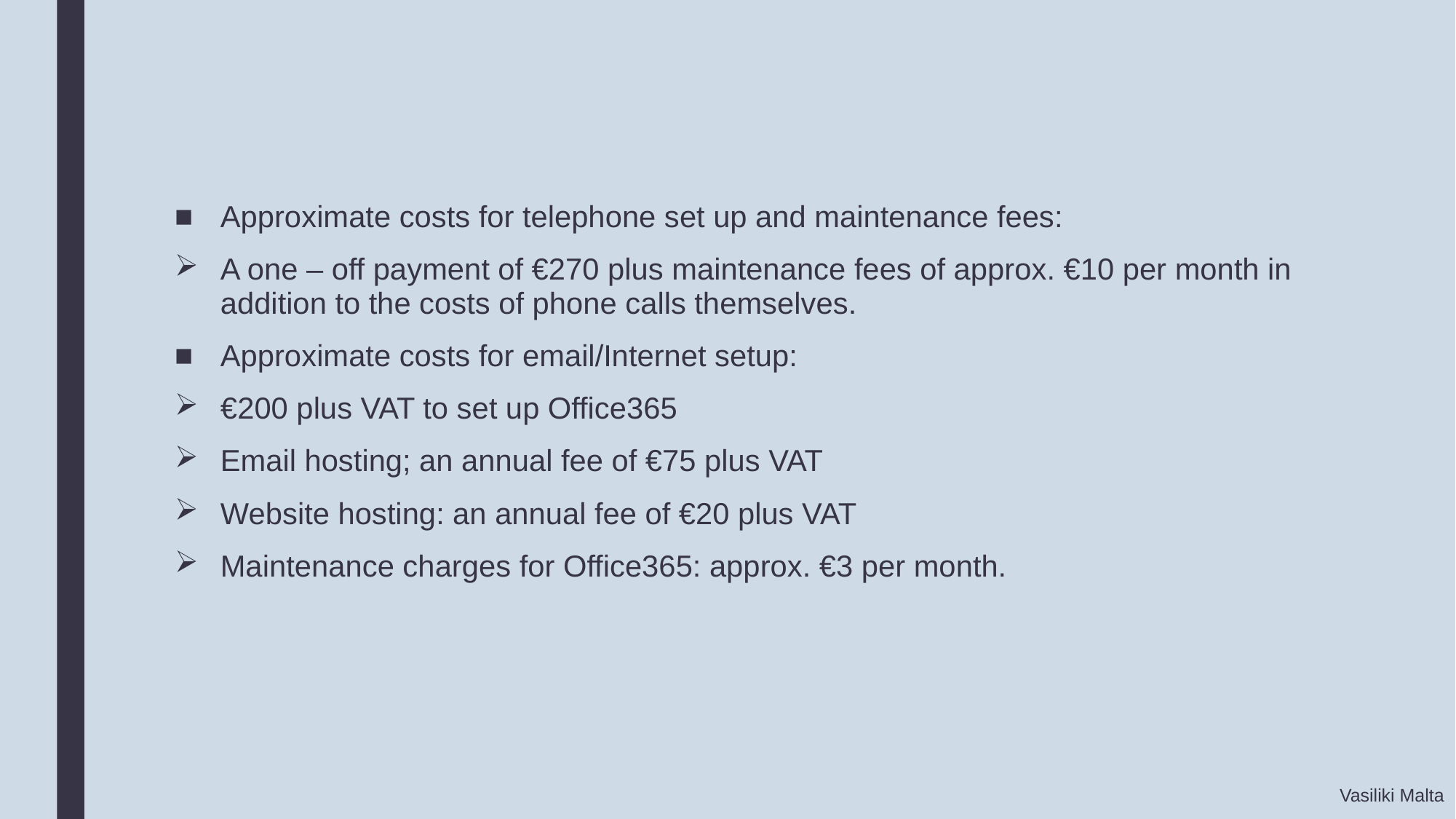

Approximate costs for telephone set up and maintenance fees:
A one – off payment of €270 plus maintenance fees of approx. €10 per month in addition to the costs of phone calls themselves.
Approximate costs for email/Internet setup:
€200 plus VAT to set up Office365
Email hosting; an annual fee of €75 plus VAT
Website hosting: an annual fee of €20 plus VAT
Maintenance charges for Office365: approx. €3 per month.
Vasiliki Malta